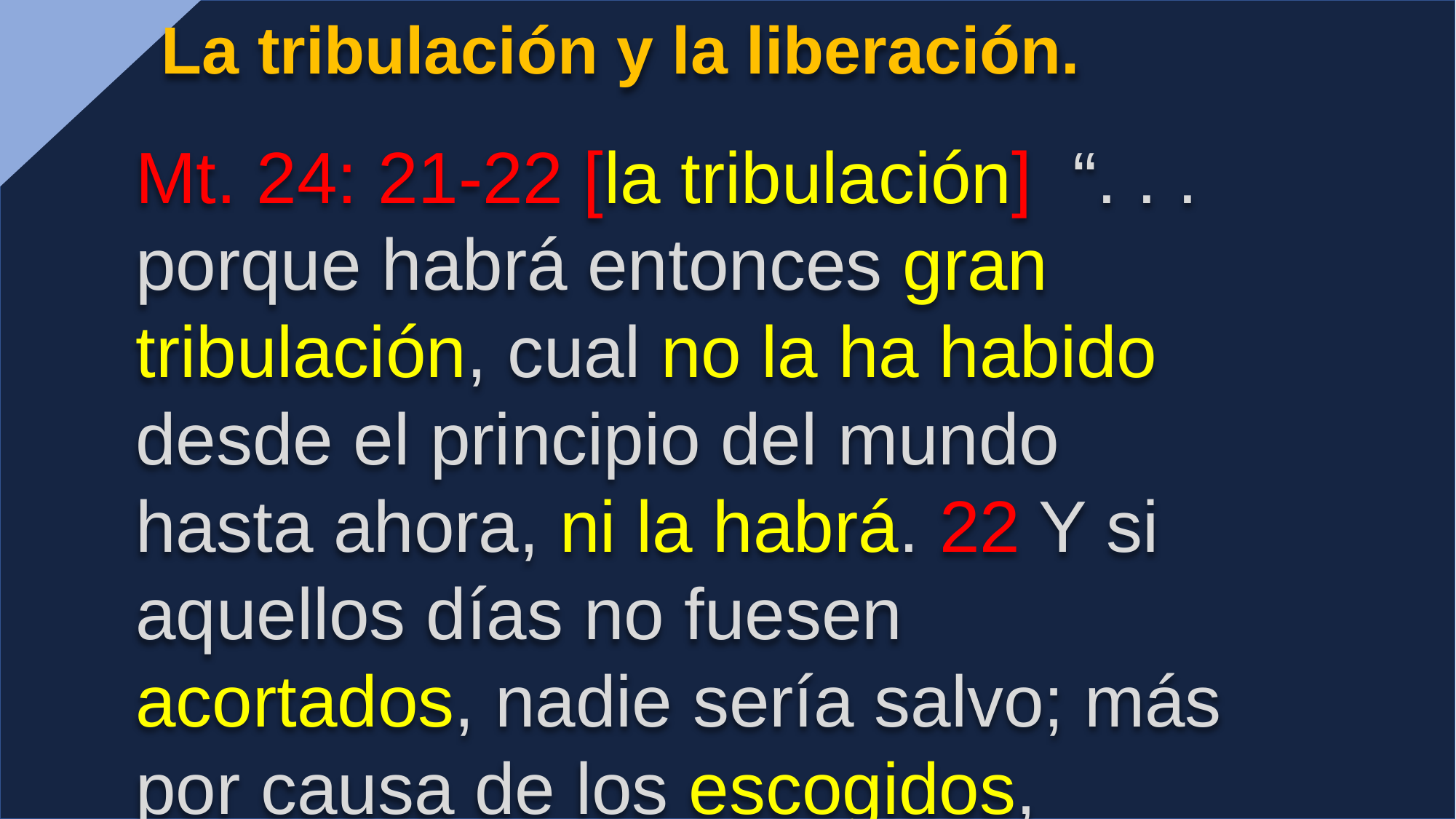

La tribulación y la liberación.
Mt. 24: 21-22 [la tribulación]  “. . . porque habrá entonces gran tribulación, cual no la ha habido desde el principio del mundo hasta ahora, ni la habrá. 22 Y si aquellos días no fuesen acortados, nadie sería salvo; más por causa de los escogidos, aquellos días serán acortados.”